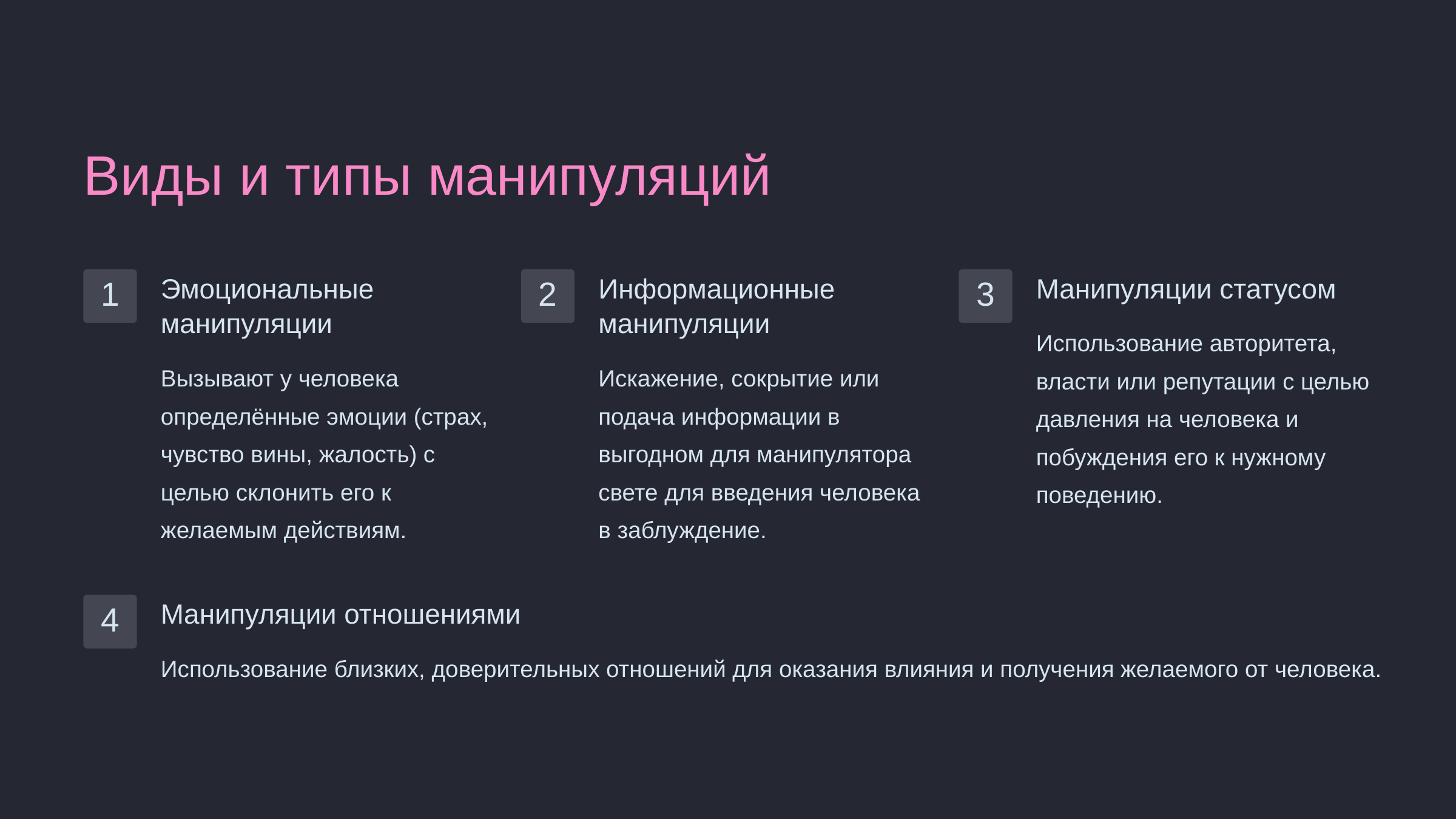

newUROKI.net
Виды и типы манипуляций

Эмоциональные манипуляции

Информационные манипуляции

Манипуляции статусом
1
2
3
Использование авторитета, власти или репутации с целью давления на человека и побуждения его к нужному поведению.
Вызывают у человека определённые эмоции (страх, чувство вины, жалость) с целью склонить его к желаемым действиям.
Искажение, сокрытие или подача информации в выгодном для манипулятора свете для введения человека в заблуждение.

Манипуляции отношениями
4
Использование близких, доверительных отношений для оказания влияния и получения желаемого от человека.